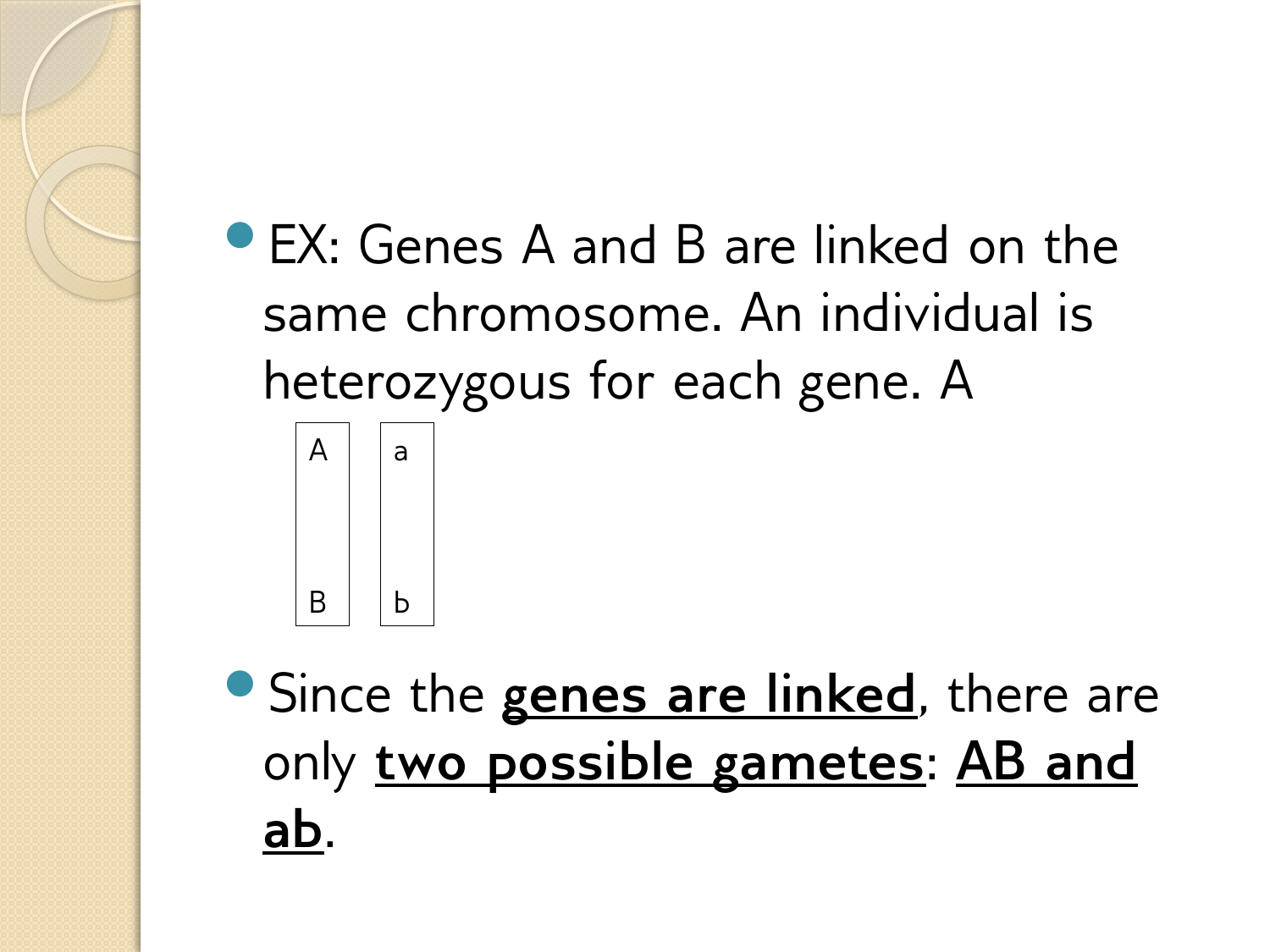

#
EX: Genes A and B are linked on the same chromosome. An individual is heterozygous for each gene. A

Since the genes are linked, there are only two possible gametes: AB and ab.

A

B
a

b